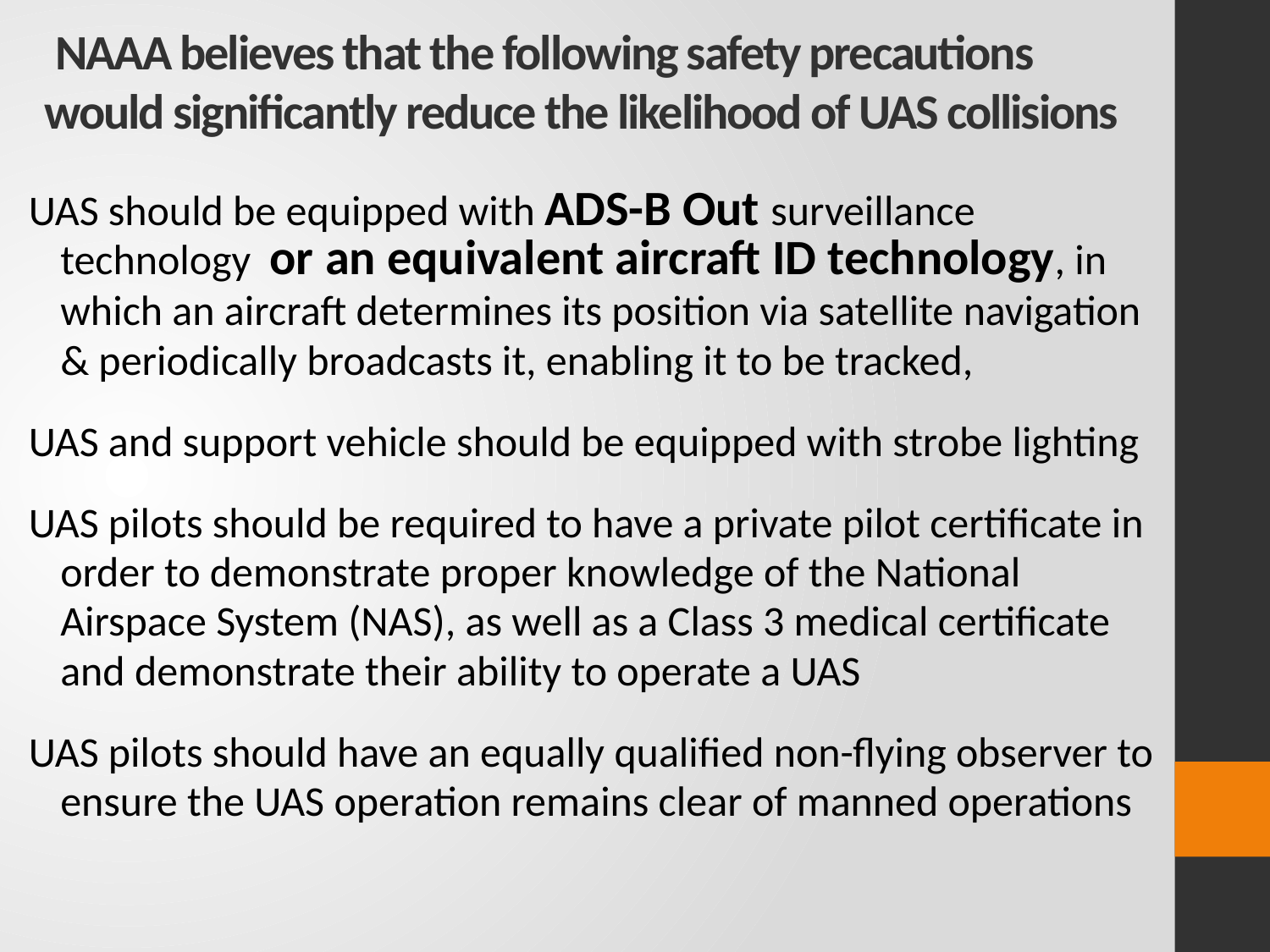

# NAAA believes that the following safety precautions would significantly reduce the likelihood of UAS collisions
UAS should be equipped with ADS-B Out surveillance technology  or an equivalent aircraft ID technology, in which an aircraft determines its position via satellite navigation & periodically broadcasts it, enabling it to be tracked,
UAS and support vehicle should be equipped with strobe lighting
UAS pilots should be required to have a private pilot certificate in order to demonstrate proper knowledge of the National Airspace System (NAS), as well as a Class 3 medical certificate and demonstrate their ability to operate a UAS
UAS pilots should have an equally qualified non-flying observer to ensure the UAS operation remains clear of manned operations